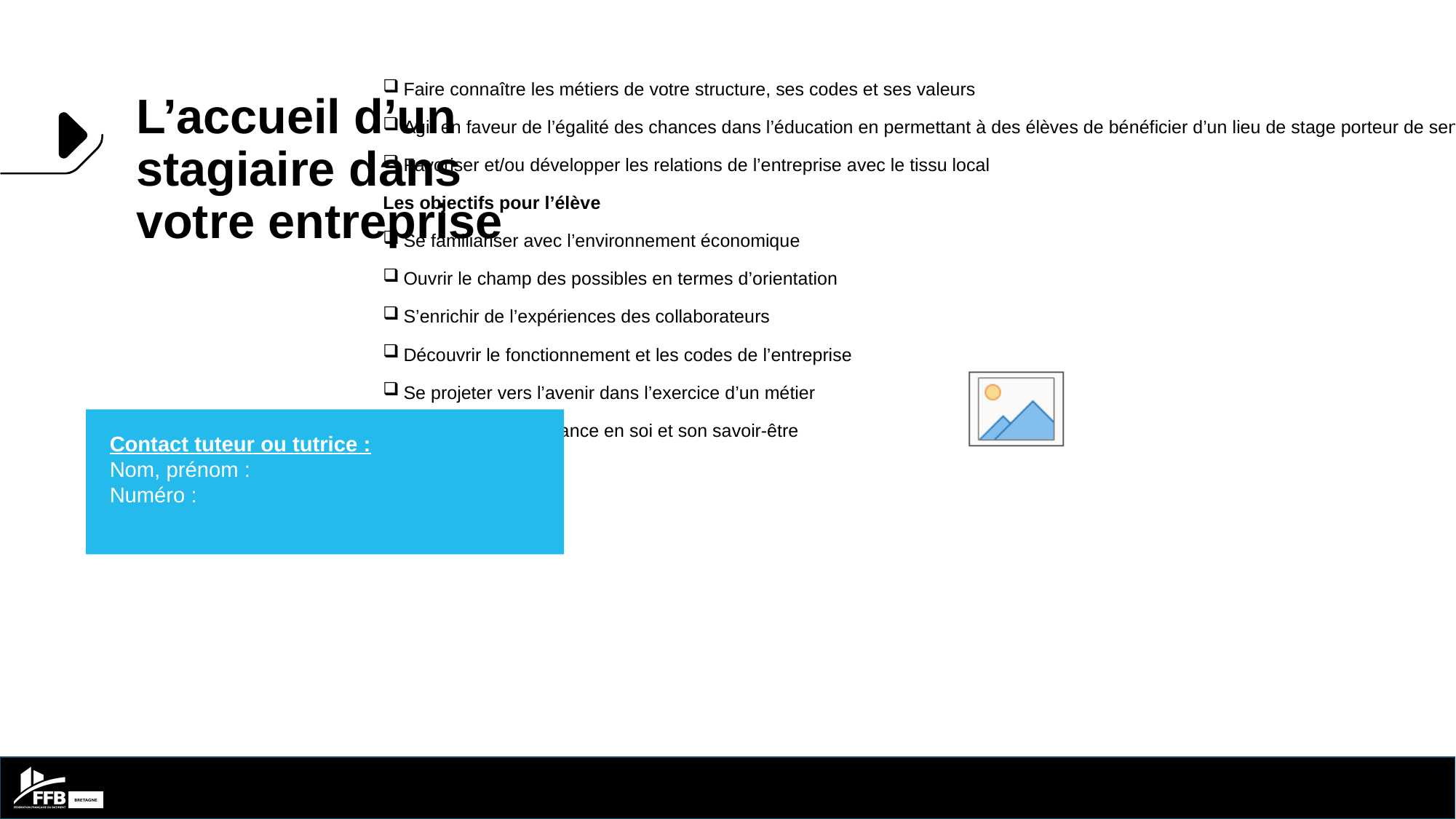

Faire connaître les métiers de votre structure, ses codes et ses valeurs
Agir en faveur de l’égalité des chances dans l’éducation en permettant à des élèves de bénéficier d’un lieu de stage porteur de sens et aider à l’orientation
Favoriser et/ou développer les relations de l’entreprise avec le tissu local
Les objectifs pour l’élève
Se familiariser avec l’environnement économique
Ouvrir le champ des possibles en termes d’orientation
S’enrichir de l’expériences des collaborateurs
Découvrir le fonctionnement et les codes de l’entreprise
Se projeter vers l’avenir dans l’exercice d’un métier
Développer la confiance en soi et son savoir-être

L’accueil d’un stagiaire dans votre entreprise

Contact tuteur ou tutrice :
Nom, prénom :
Numéro :